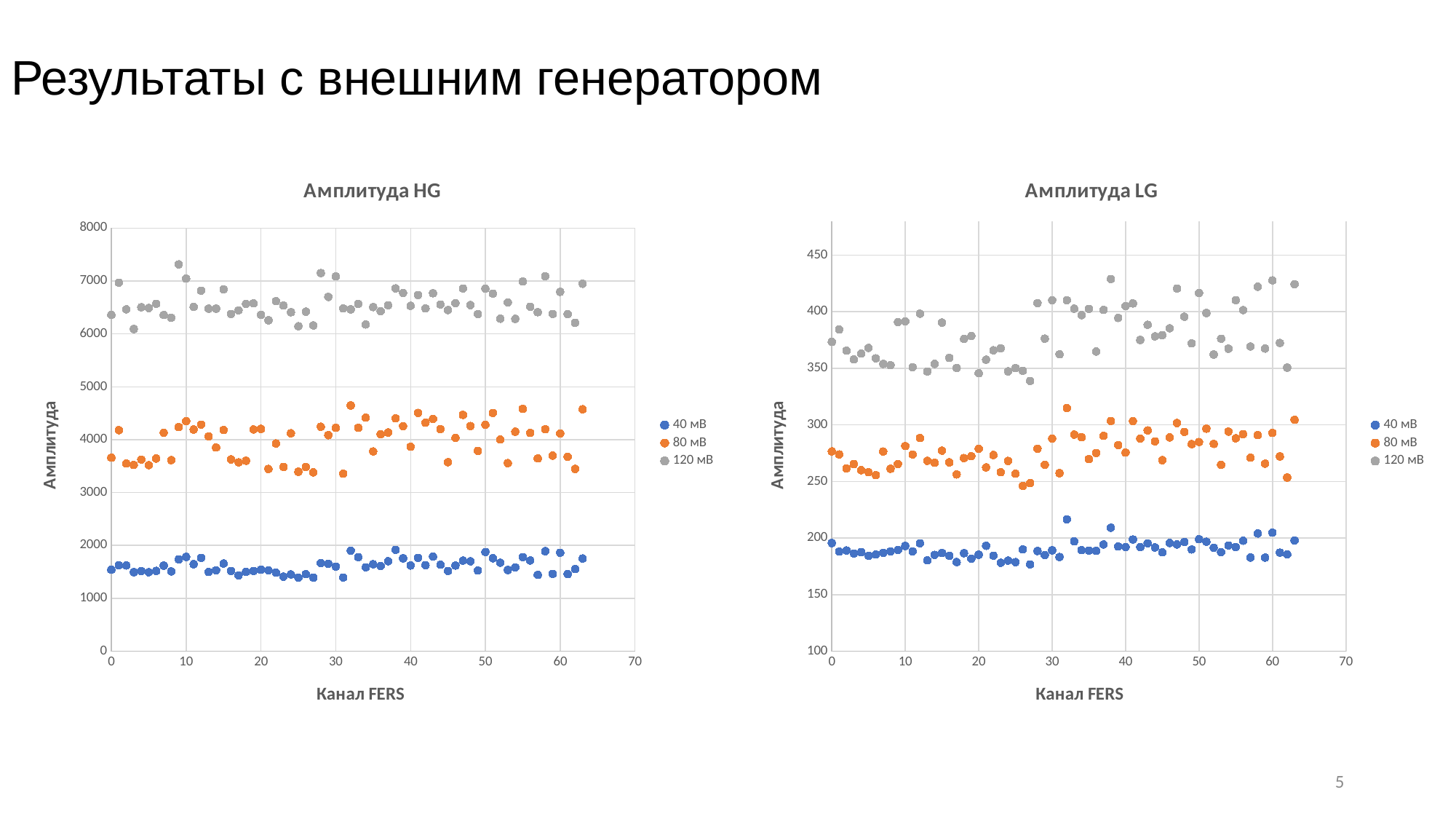

# Результаты с внешним генератором

### Chart: Амплитуда HG

| Category |  |  |  |
|---|---|---|---|

### Chart: Амплитуда LG

| Category |  |  |  |
|---|---|---|---|
5